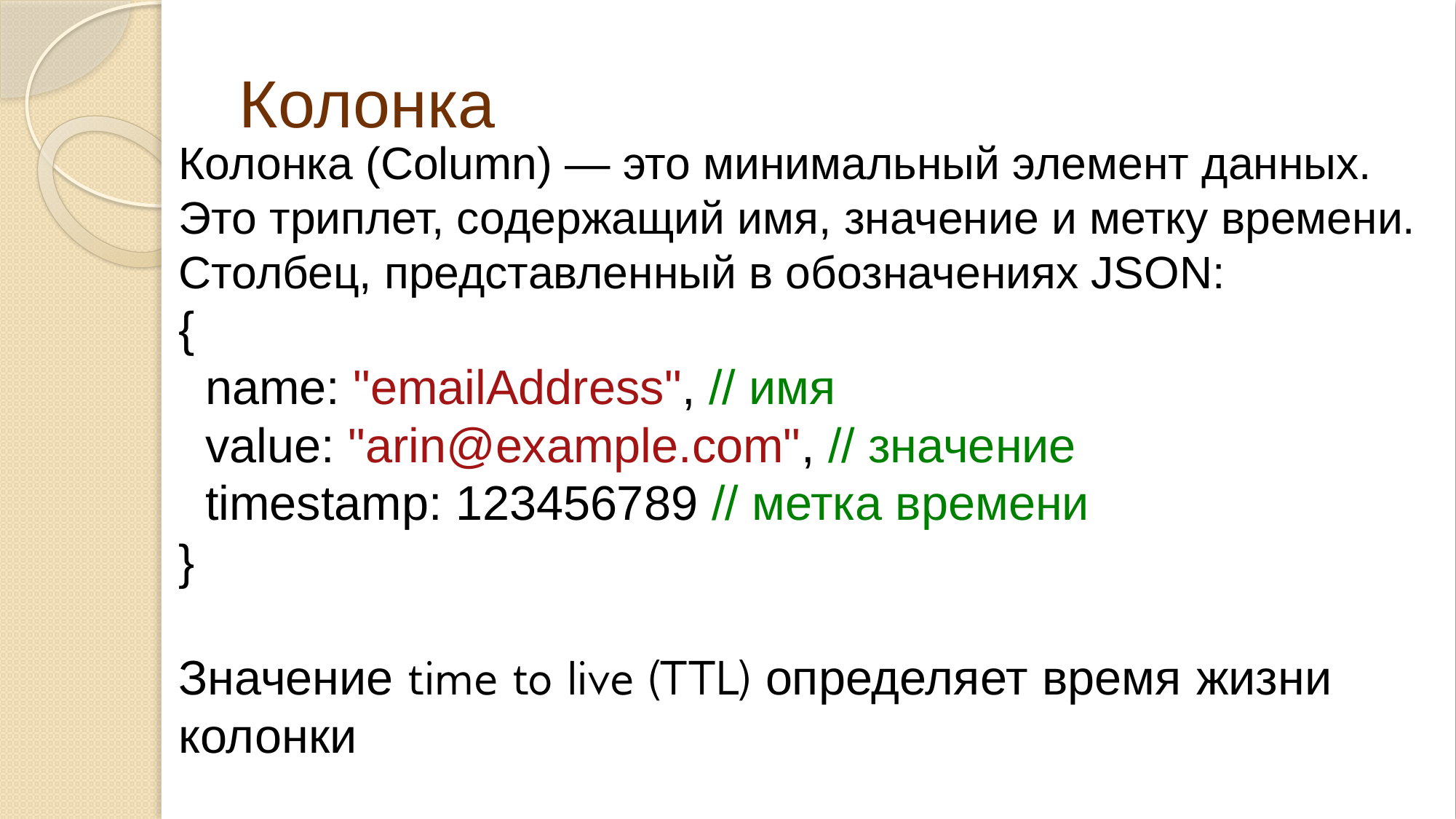

# Колонка
Колонка (Column) — это минимальный элемент данных.
Это триплет, содержащий имя, значение и метку времени.
Столбец, представленный в обозначениях JSON:
{
  name: "emailAddress", // имя
  value: "arin@example.com", // значение
  timestamp: 123456789 // метка времени
}

Значение time to live (TTL) определяет время жизни колонки